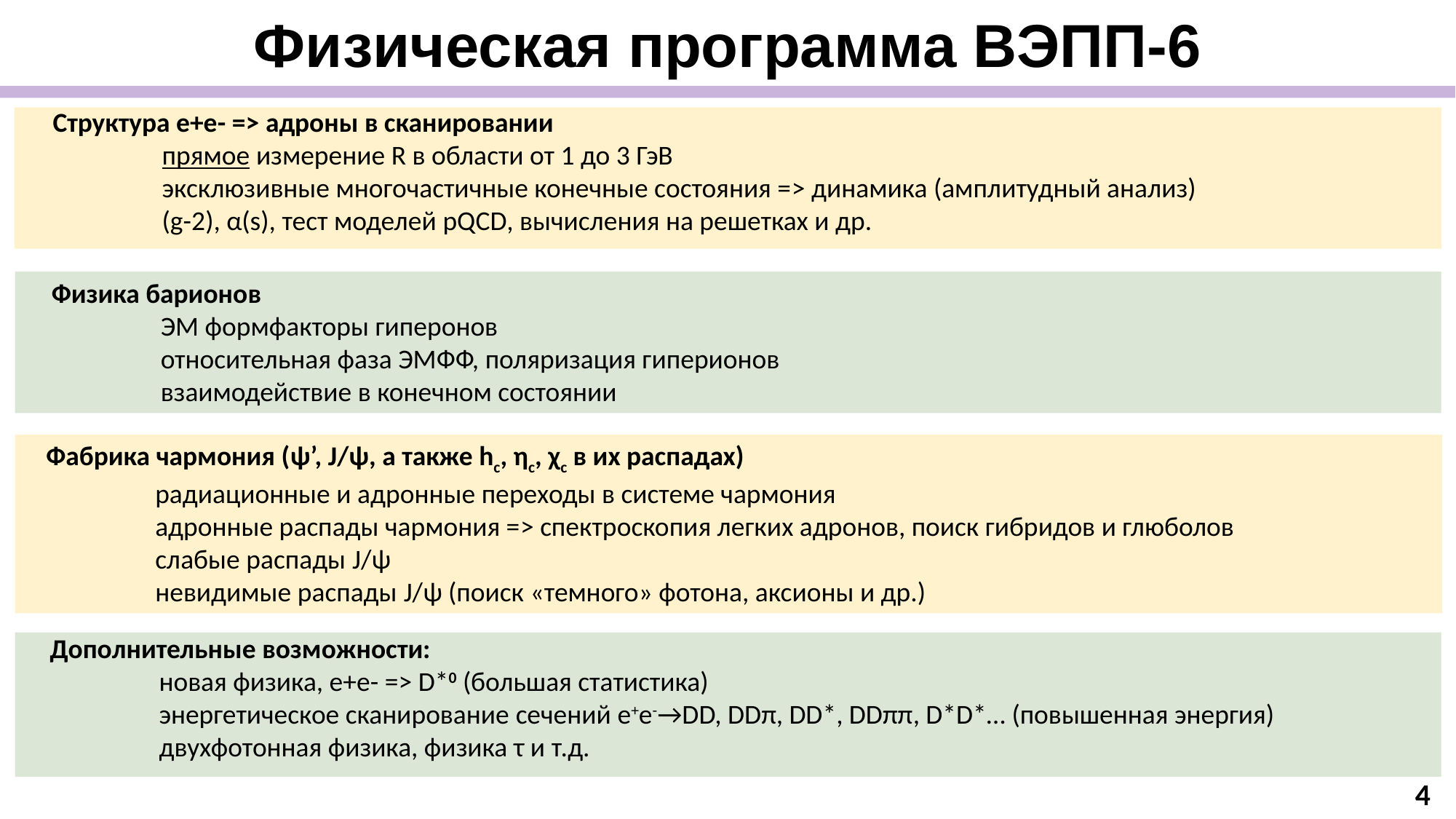

Физическая программа ВЭПП-6

Структура е+е- => адроны в сканировании
	прямое измерение R в области от 1 до 3 ГэВ
	эксклюзивные многочастичные конечные состояния => динамика (амплитудный анализ)
	(g-2), α(s), тест моделей pQCD, вычисления на решетках и др.

Физика барионов
	ЭМ формфакторы гиперонов
	относительная фаза ЭМФФ, поляризация гиперионов
	взаимодействие в конечном состоянии

Фабрика чармония (ψ’, J/ψ, а также hc, ηc, χc в их распадах)
	радиационные и адронные переходы в системе чармония
	адронные распады чармония => спектроскопия легких адронов, поиск гибридов и глюболов
	слабые распады J/ψ
	невидимые распады J/ψ (поиск «темного» фотона, аксионы и др.)

Дополнительные возможности:
	новая физика, e+e- => D*0 (большая статистика)
	энергетическое сканирование сечений e+e-→DD, DDπ, DD*, DDππ, D*D*… (повышенная энергия)
	двухфотонная физика, физика τ и т.д.

4